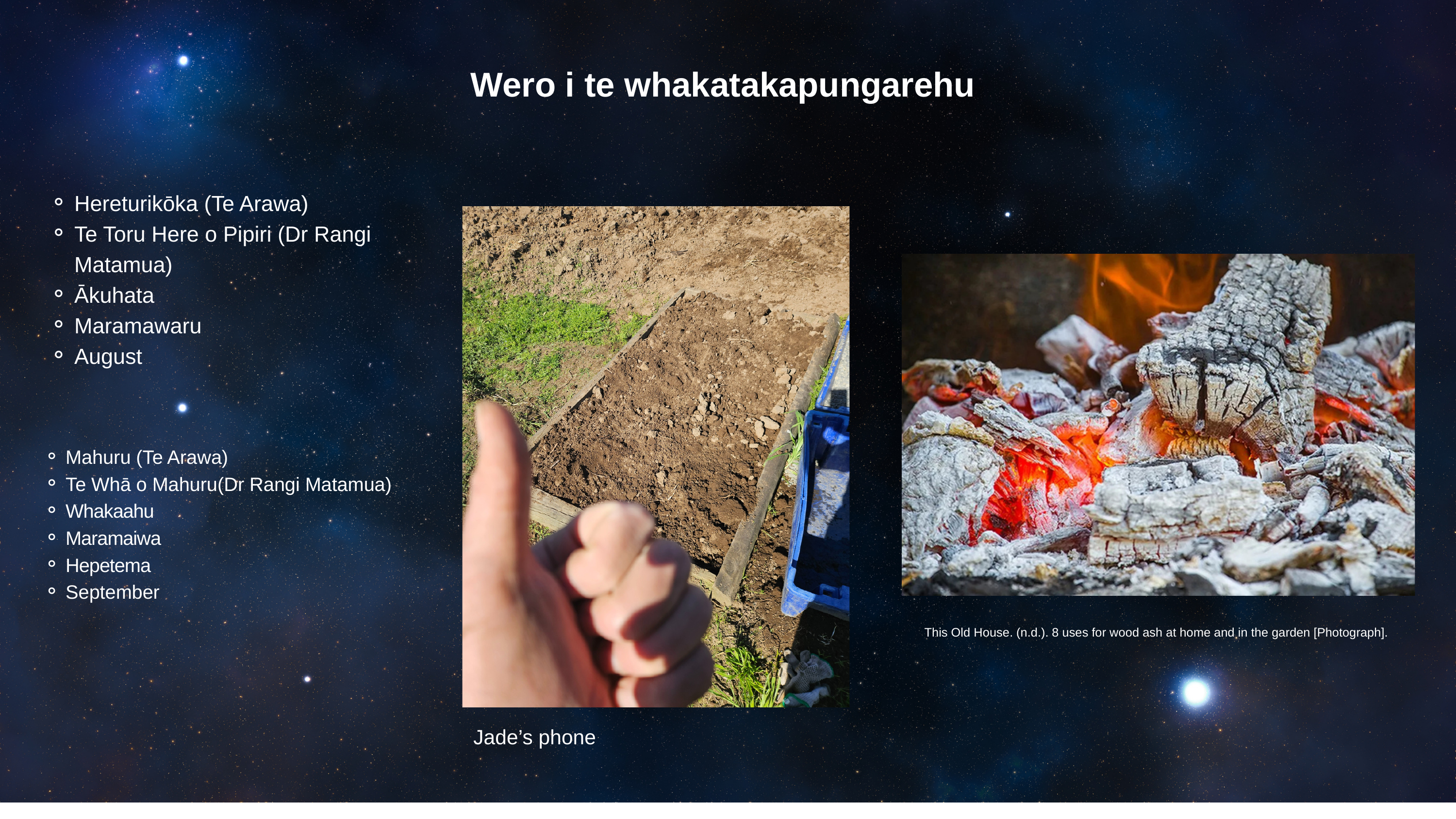

Wero i te whakatakapungarehu

Hereturikōka (Te Arawa)
Te Toru Here o Pipiri (Dr Rangi Matamua)
Ākuhata
Maramawaru
August

Mahuru (Te Arawa)
Te Whā o Mahuru(Dr Rangi Matamua)
Whakaahu
Maramaiwa
Hepetema
September

This Old House. (n.d.). 8 uses for wood ash at home and in the garden [Photograph].
Jade’s phone